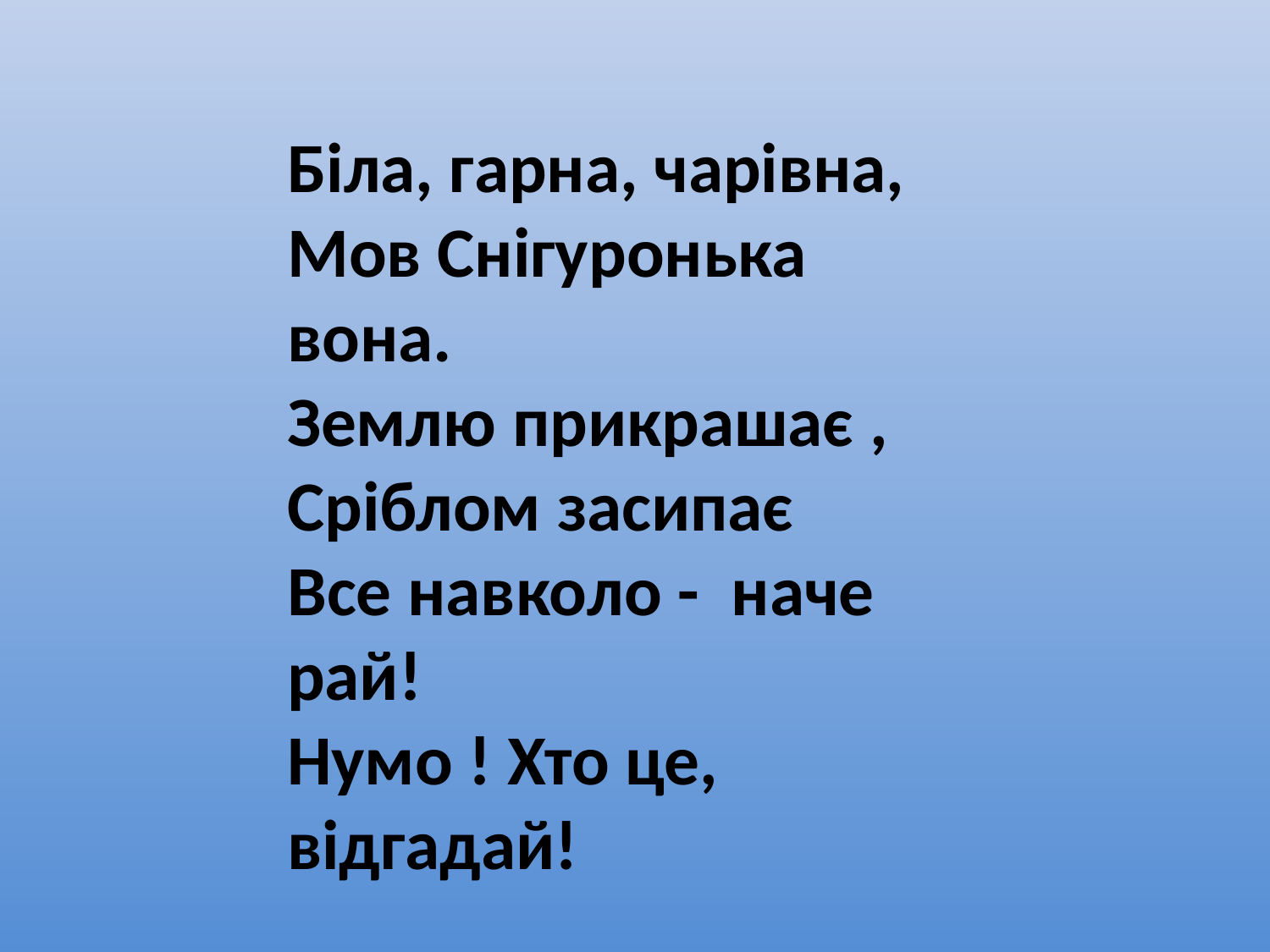

Біла, гарна, чарівна,
Мов Снігуронька вона.
Землю прикрашає ,
Сріблом засипає
Все навколо -  наче рай!
Нумо ! Хто це, відгадай!